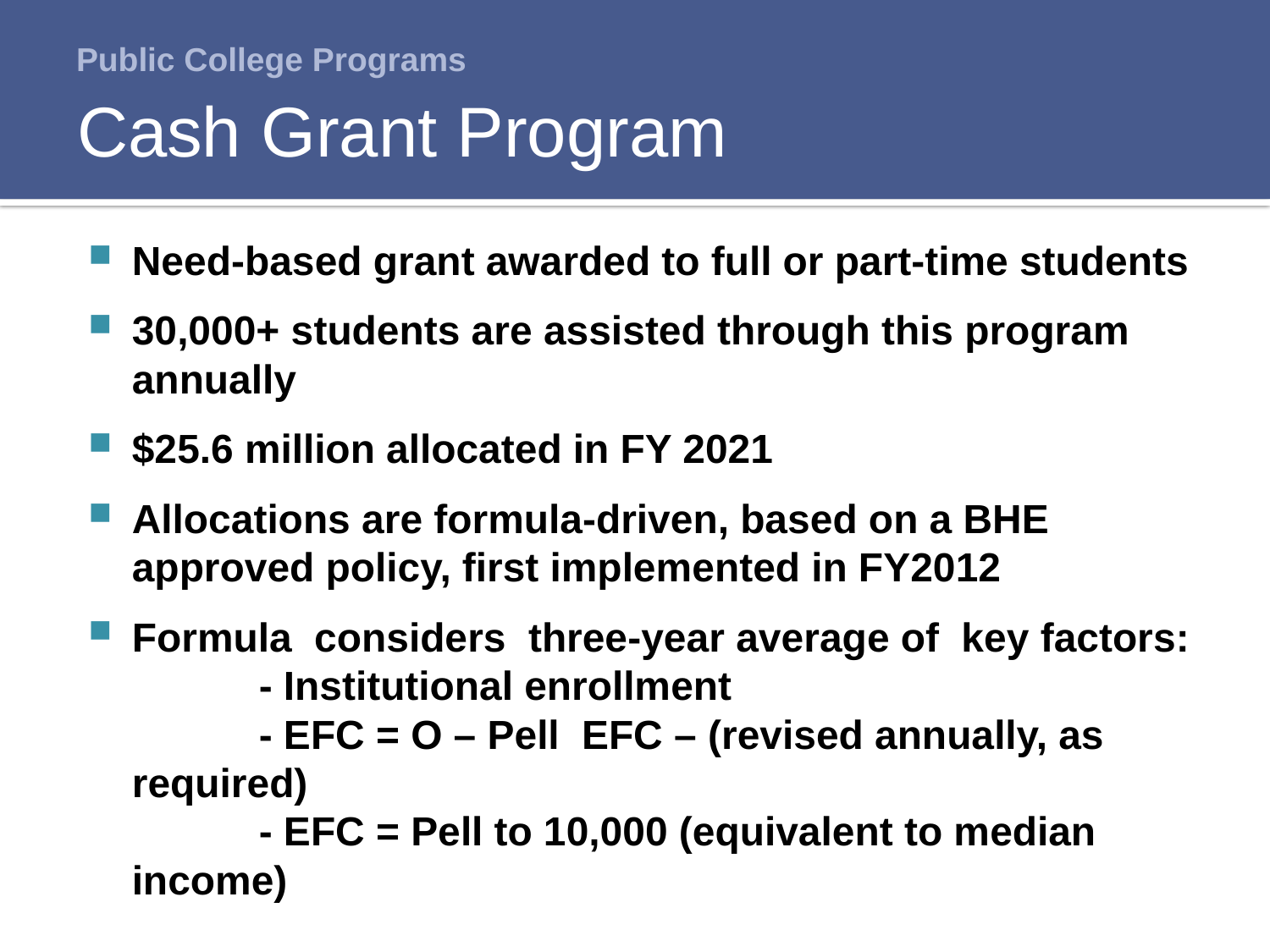

# Public College Programs
Cash Grant Program
Need-based grant awarded to full or part-time students
30,000+ students are assisted through this program annually
$25.6 million allocated in FY 2021
Allocations are formula-driven, based on a BHE approved policy, first implemented in FY2012
Formula  considers  three-year average of  key factors:
		- Institutional enrollment
		- EFC = O – Pell  EFC – (revised annually, as required)
		- EFC = Pell to 10,000 (equivalent to median income)